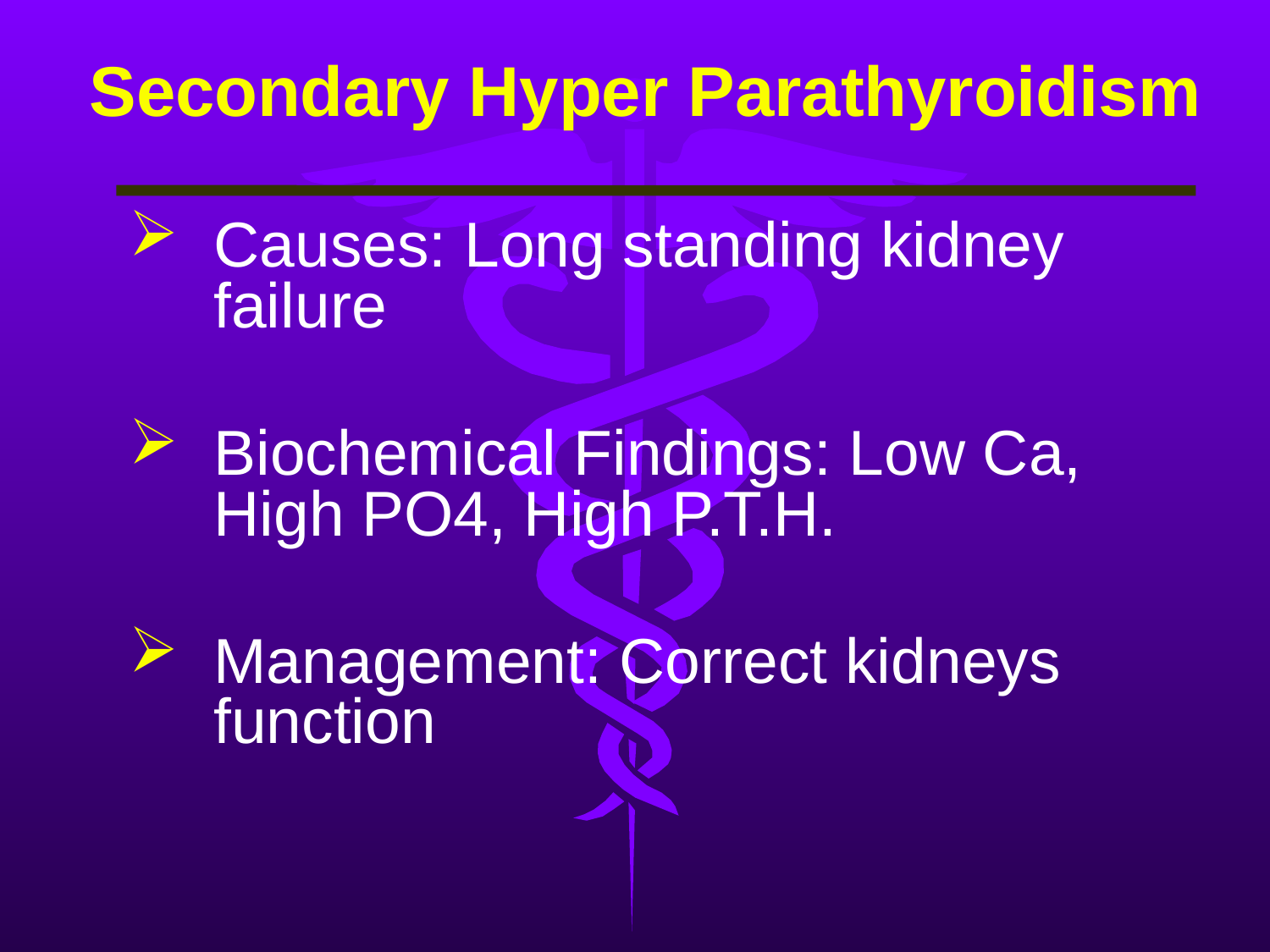

# Secondary Hyper Parathyroidism

Causes: Long standing kidney failure

Biochemical Findings: Low Ca, High PO4, High P.T.H.

Management: Correct kidneys function